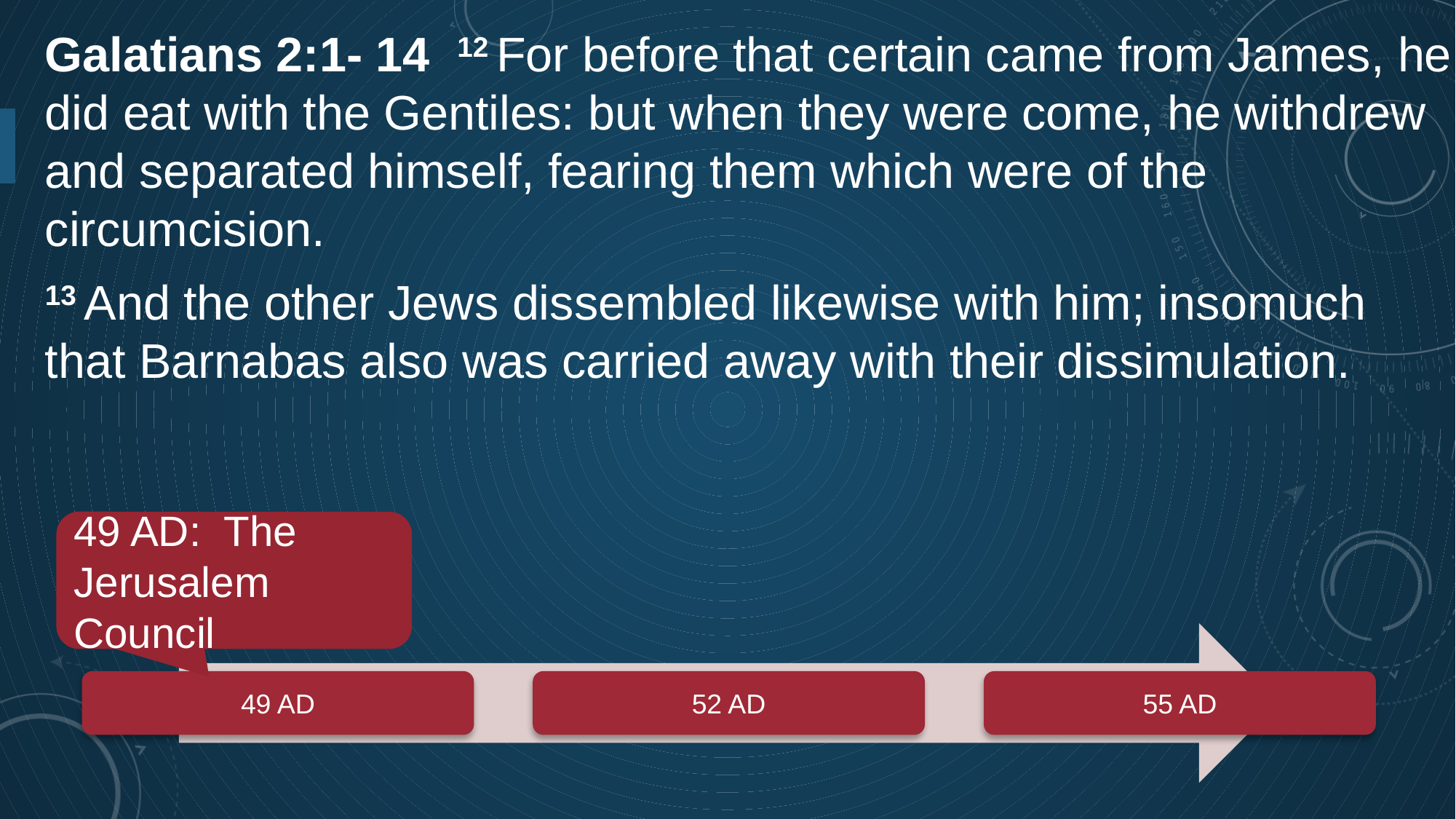

Galatians 2:1- 14  12 For before that certain came from James, he did eat with the Gentiles: but when they were come, he withdrew and separated himself, fearing them which were of the circumcision.
13 And the other Jews dissembled likewise with him; insomuch that Barnabas also was carried away with their dissimulation.

49 AD:  The Jerusalem Council
49 AD
52 AD
55 AD